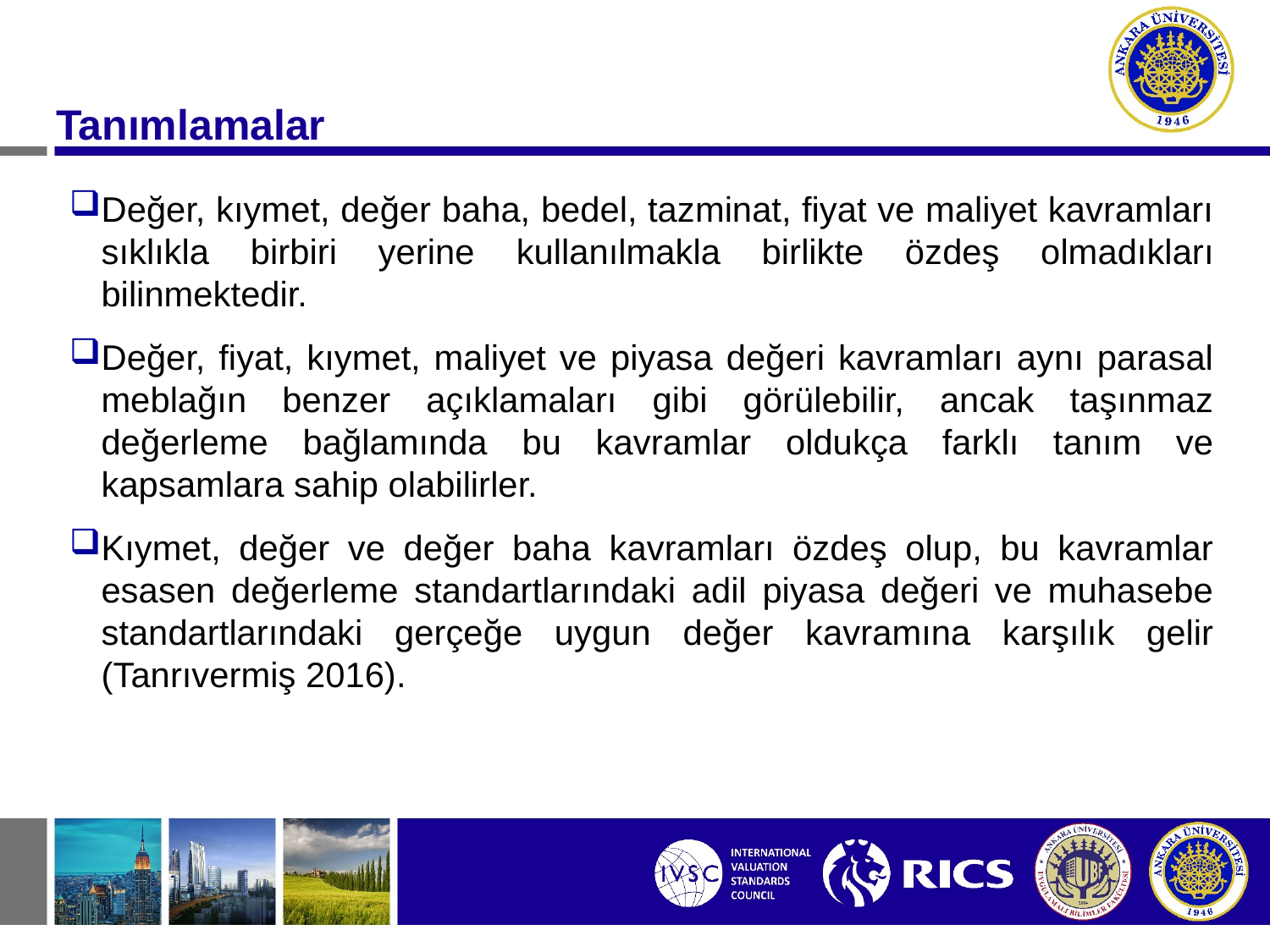

#
Tanımlamalar
Değer, kıymet, değer baha, bedel, tazminat, fiyat ve maliyet kavramları sıklıkla birbiri yerine kullanılmakla birlikte özdeş olmadıkları bilinmektedir.
Değer, fiyat, kıymet, maliyet ve piyasa değeri kavramları aynı parasal meblağın benzer açıklamaları gibi görülebilir, ancak taşınmaz değerleme bağlamında bu kavramlar oldukça farklı tanım ve kapsamlara sahip olabilirler.
Kıymet, değer ve değer baha kavramları özdeş olup, bu kavramlar esasen değerleme standartlarındaki adil piyasa değeri ve muhasebe standartlarındaki gerçeğe uygun değer kavramına karşılık gelir (Tanrıvermiş 2016).